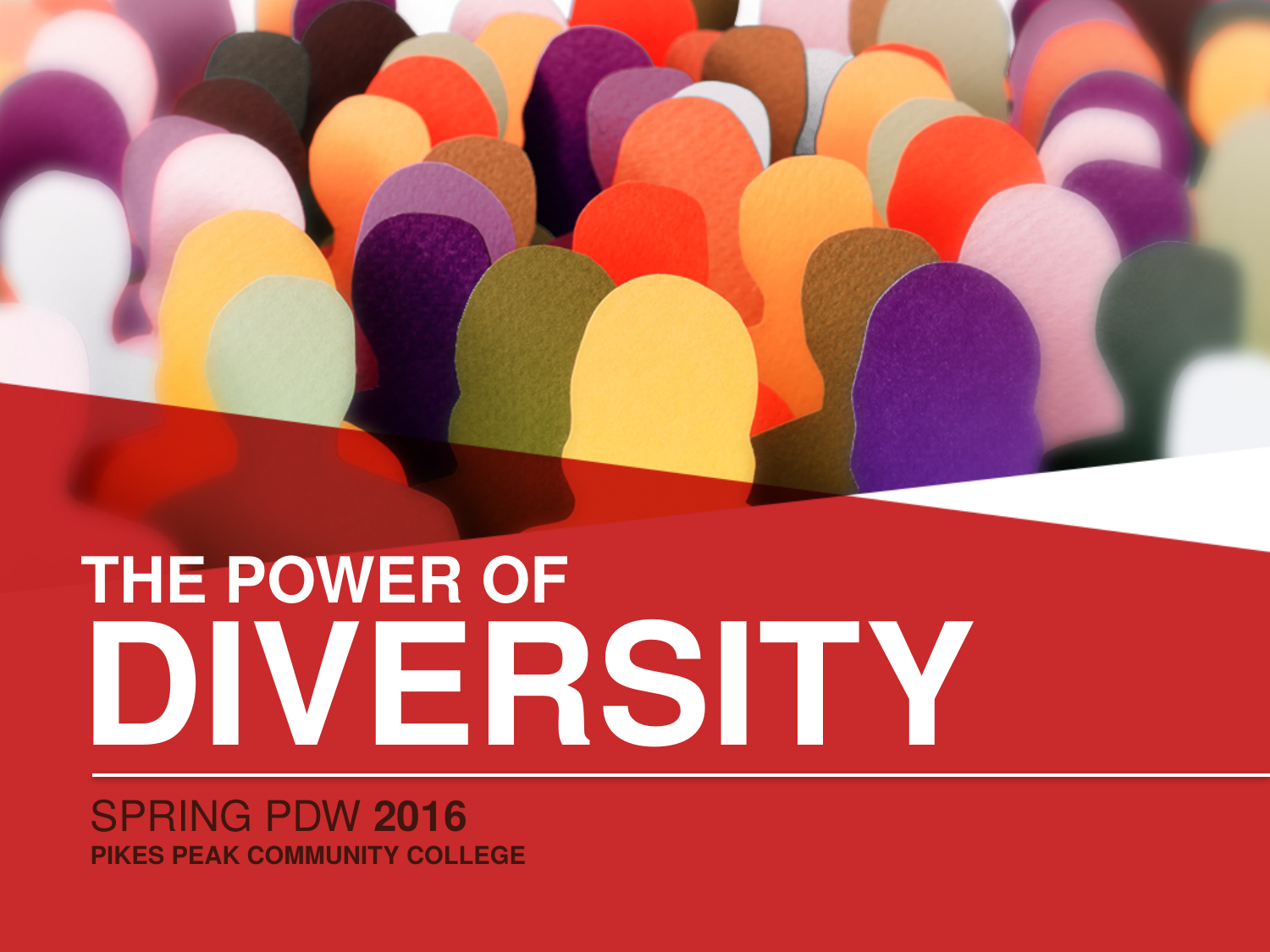

# THE POWER OF DIVERSITY
SPRING PDW 2016
PIKES PEAK COMMUNITY COLLEGE